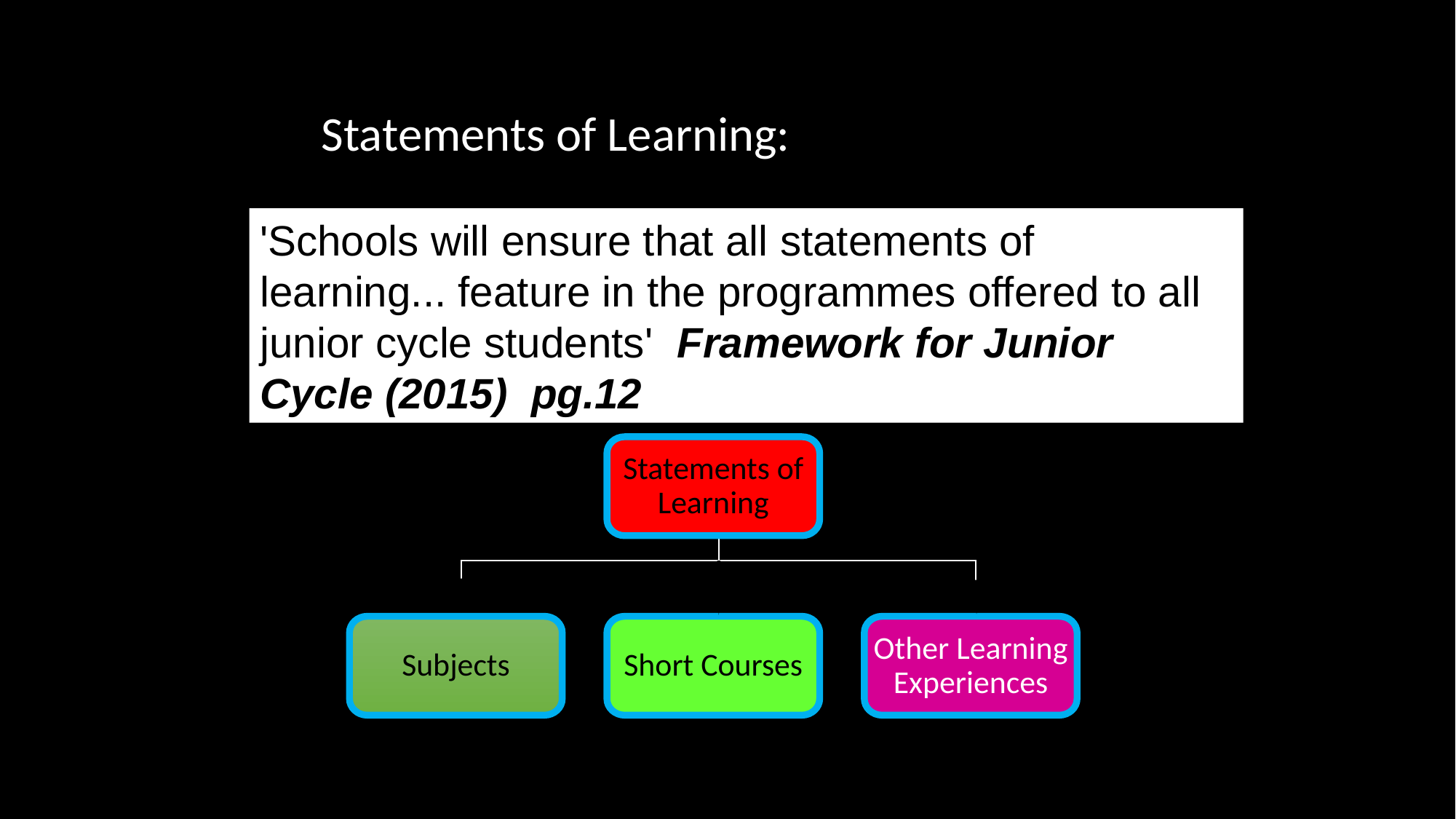

# Statements of Learning:
'Schools will ensure that all statements of learning... feature in the programmes offered to all junior cycle students'  Framework for Junior Cycle (2015)  pg.12
Statements of Learning

Subjects
Short Courses
Other Learning Experiences